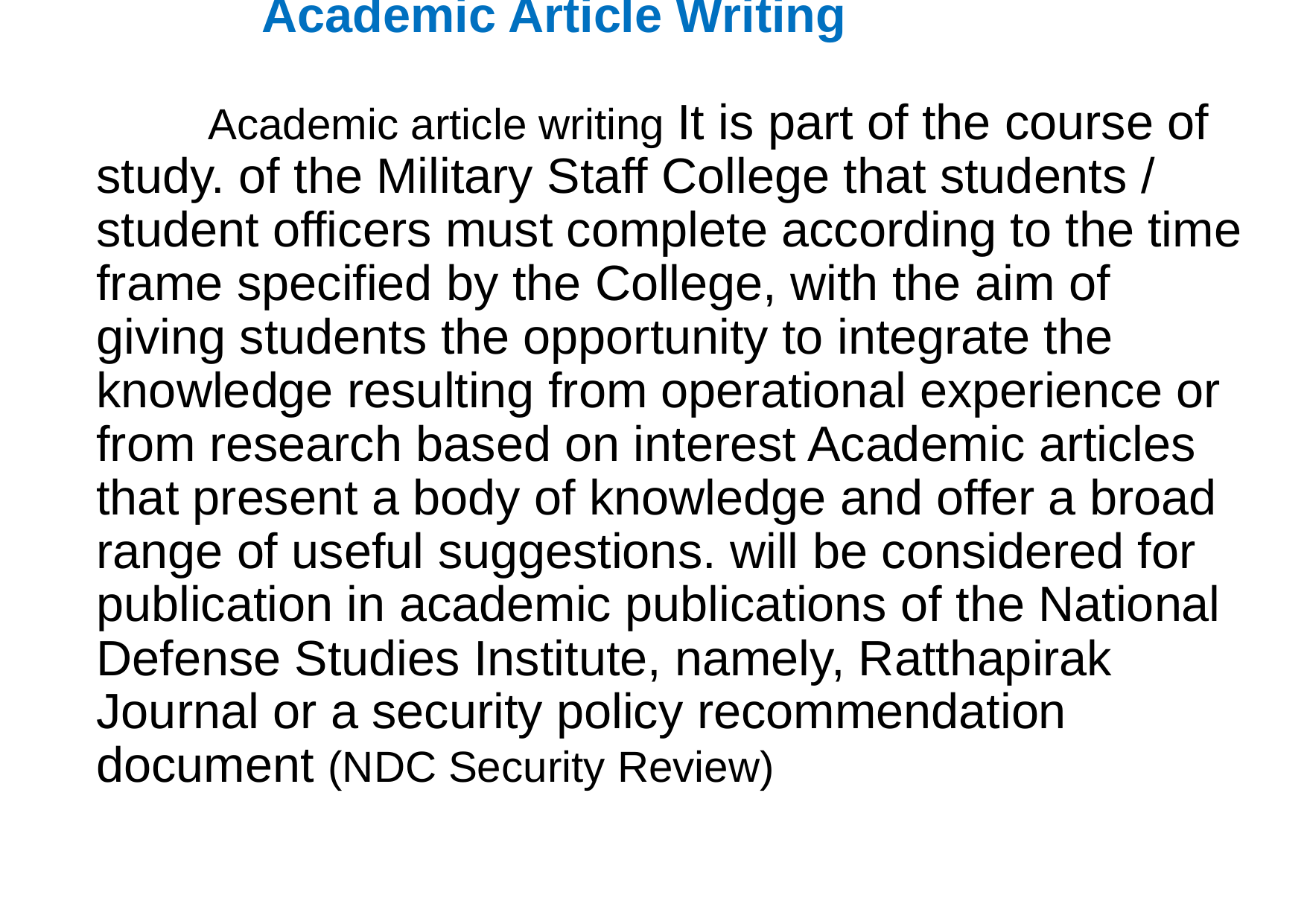

# Academic Article Writing Academic article writing It is part of the course of study. of the Military Staff College that students / student officers must complete according to the time frame specified by the College, with the aim of giving students the opportunity to integrate the knowledge resulting from operational experience or from research based on interest Academic articles that present a body of knowledge and offer a broad range of useful suggestions. will be considered for publication in academic publications of the National Defense Studies Institute, namely, Ratthapirak Journal or a security policy recommendation document (NDC Security Review)